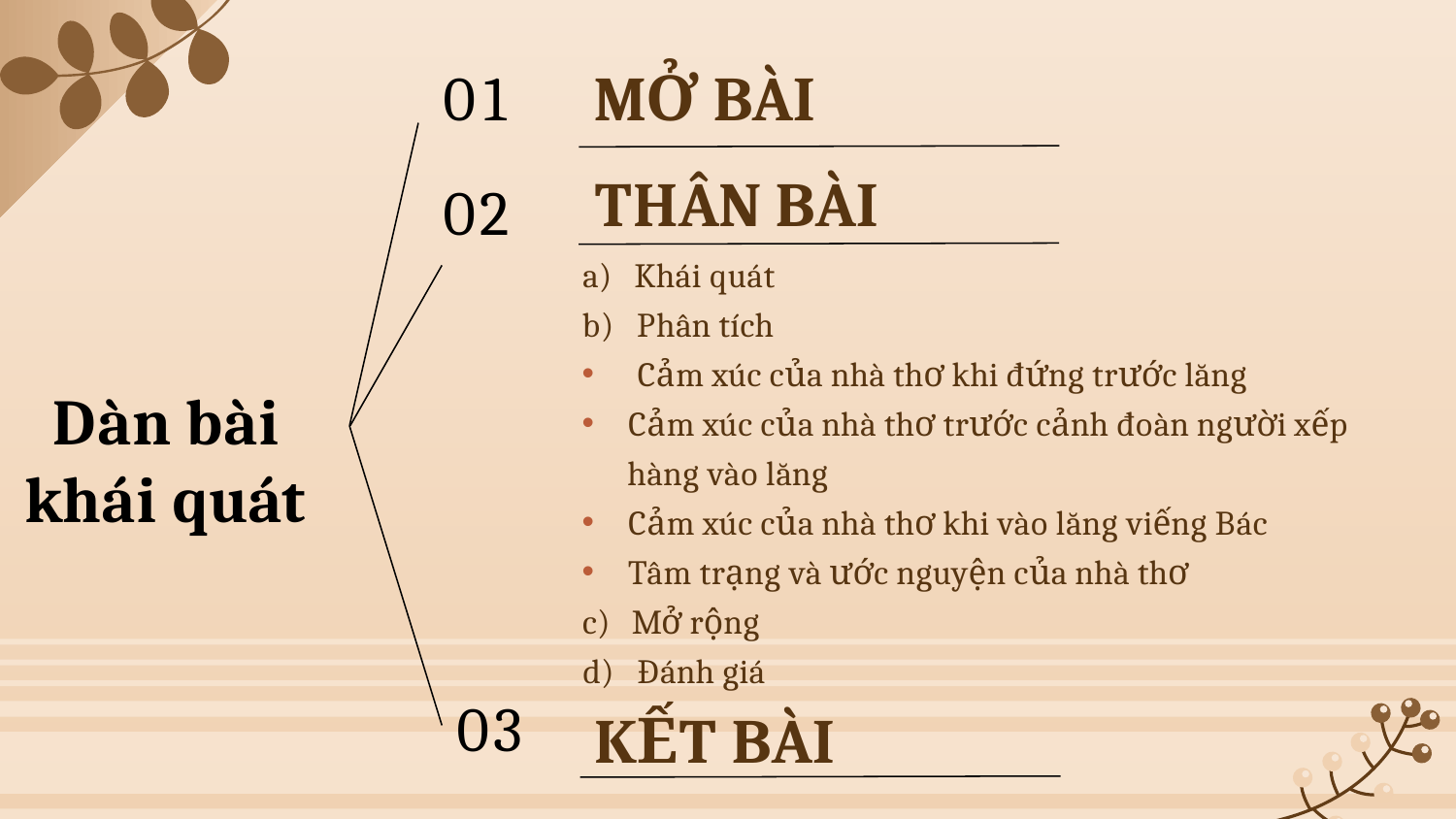

MỞ BÀI
01
THÂN BÀI
02
a)   Khái quát
b)   Phân tích
Cảm xúc của nhà thơ khi đứng trước lăng
Cảm xúc của nhà thơ trước cảnh đoàn người xếp hàng vào lăng
Cảm xúc của nhà thơ khi vào lăng viếng Bác
Tâm trạng và ước nguyện của nhà thơ
c)   Mở rộng
d)   Đánh giá
Dàn bài khái quát
03
KẾT BÀI